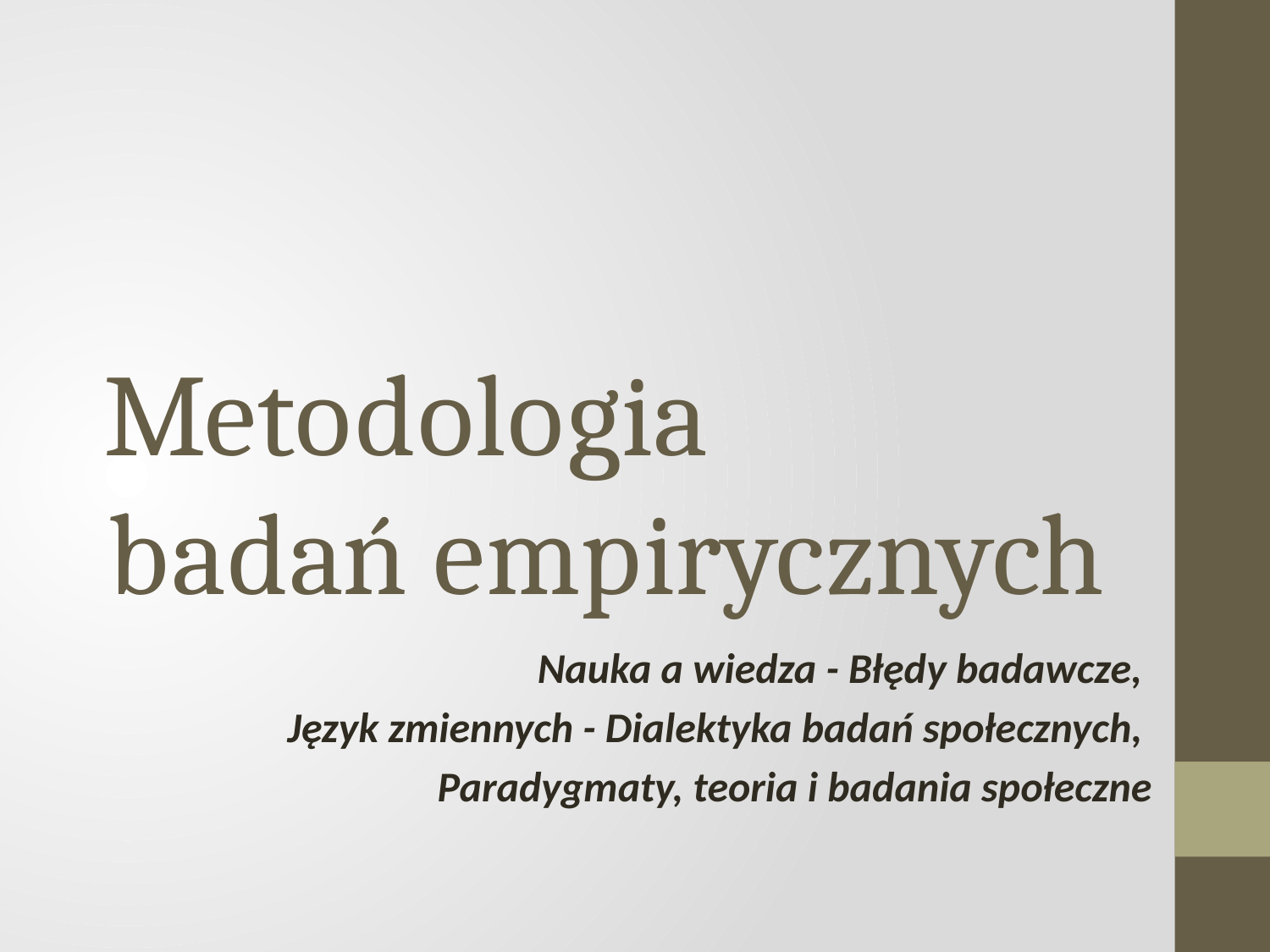

# Metodologia badań empirycznych
Nauka a wiedza - Błędy badawcze,
Język zmiennych - Dialektyka badań społecznych,
Paradygmaty, teoria i badania społeczne